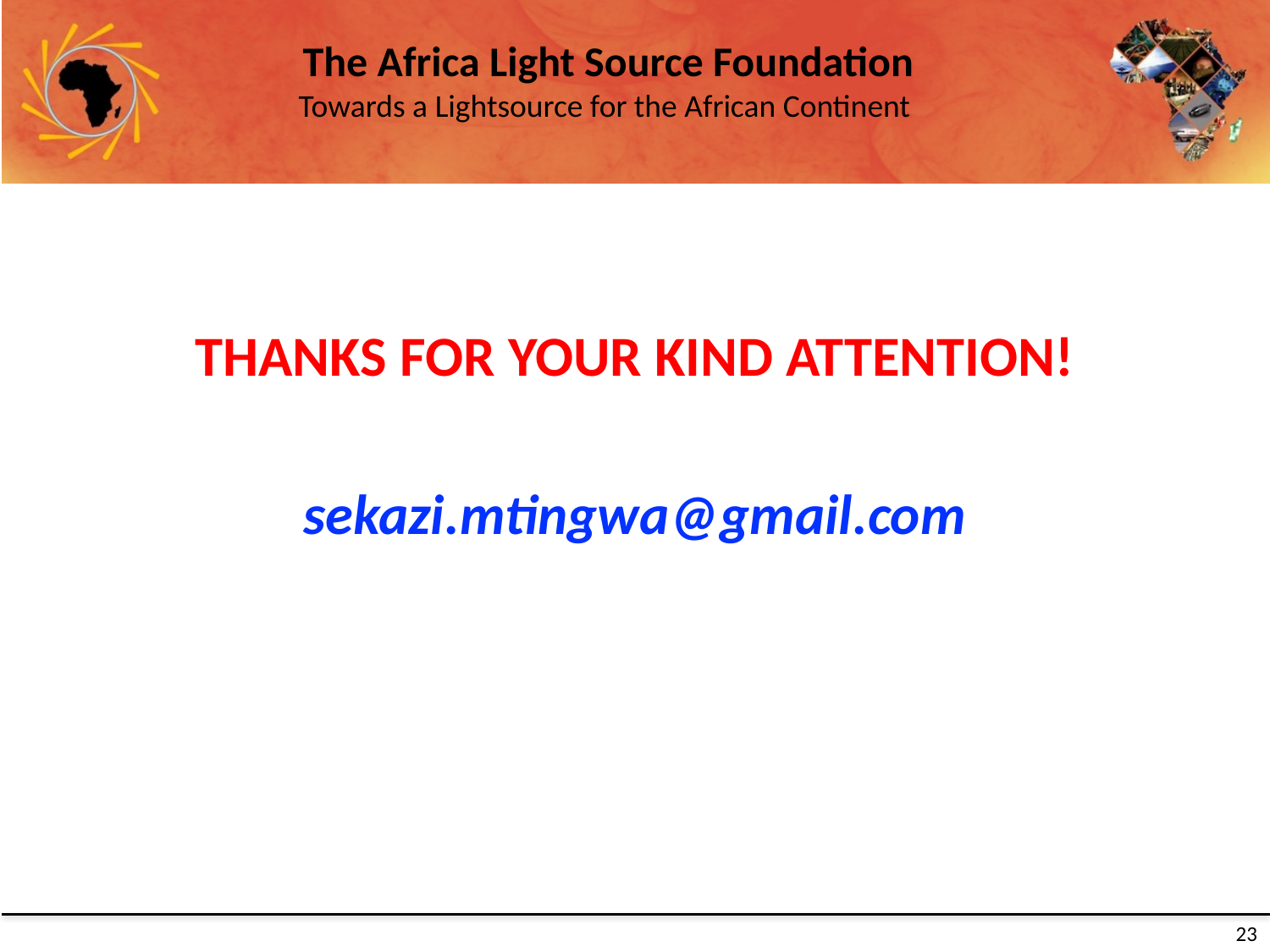

#
THANKS FOR YOUR KIND ATTENTION!

sekazi.mtingwa@gmail.com
23